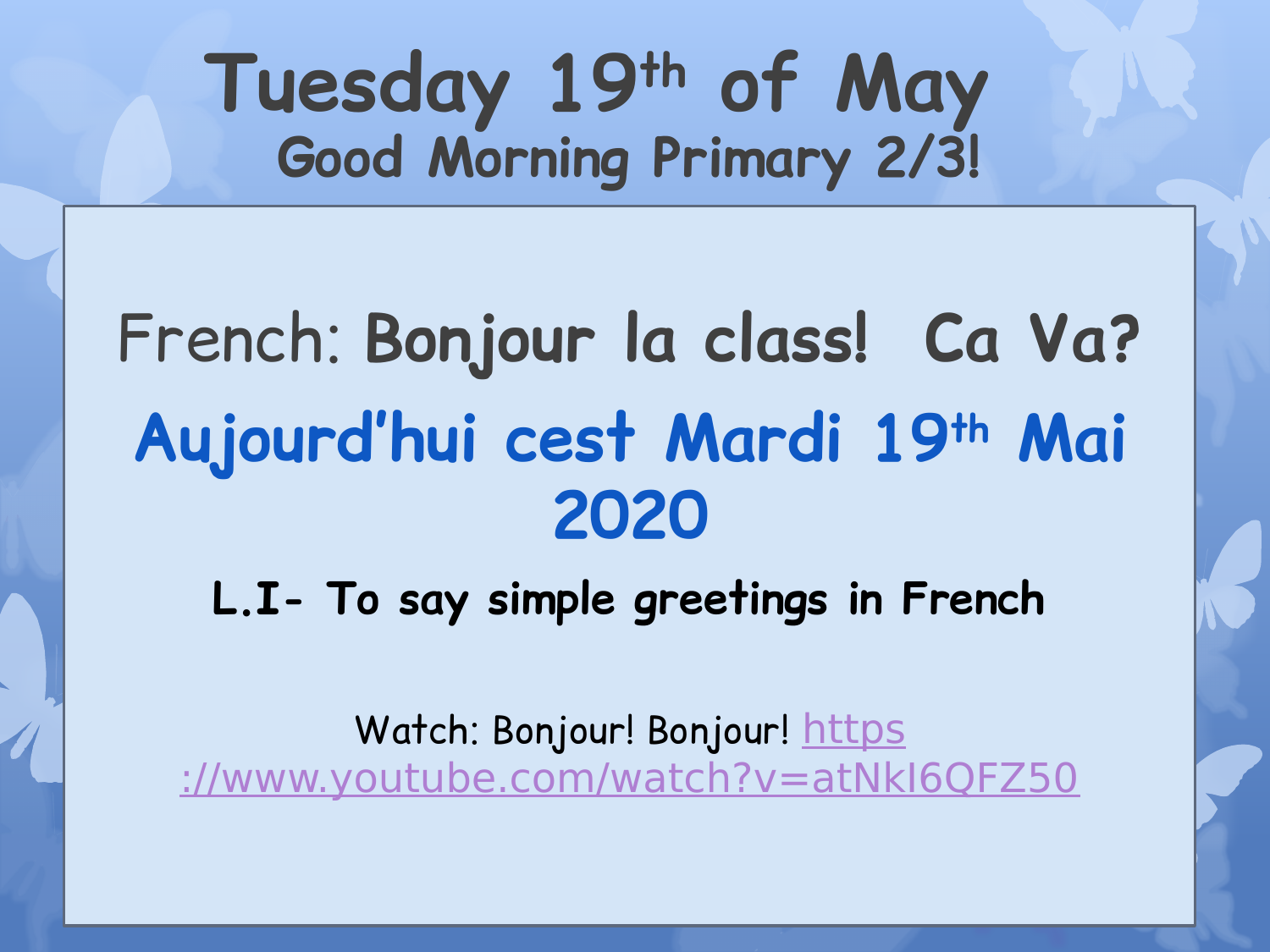

# Tuesday 19th of May
Good Morning Primary 2/3!

French: Bonjour la class!  Ca Va?
Aujourd’hui cest Mardi 19th Mai 2020
L.I- To say simple greetings in French

Watch: Bonjour! Bonjour! https://www.youtube.com/watch?v=atNkI6QFZ50